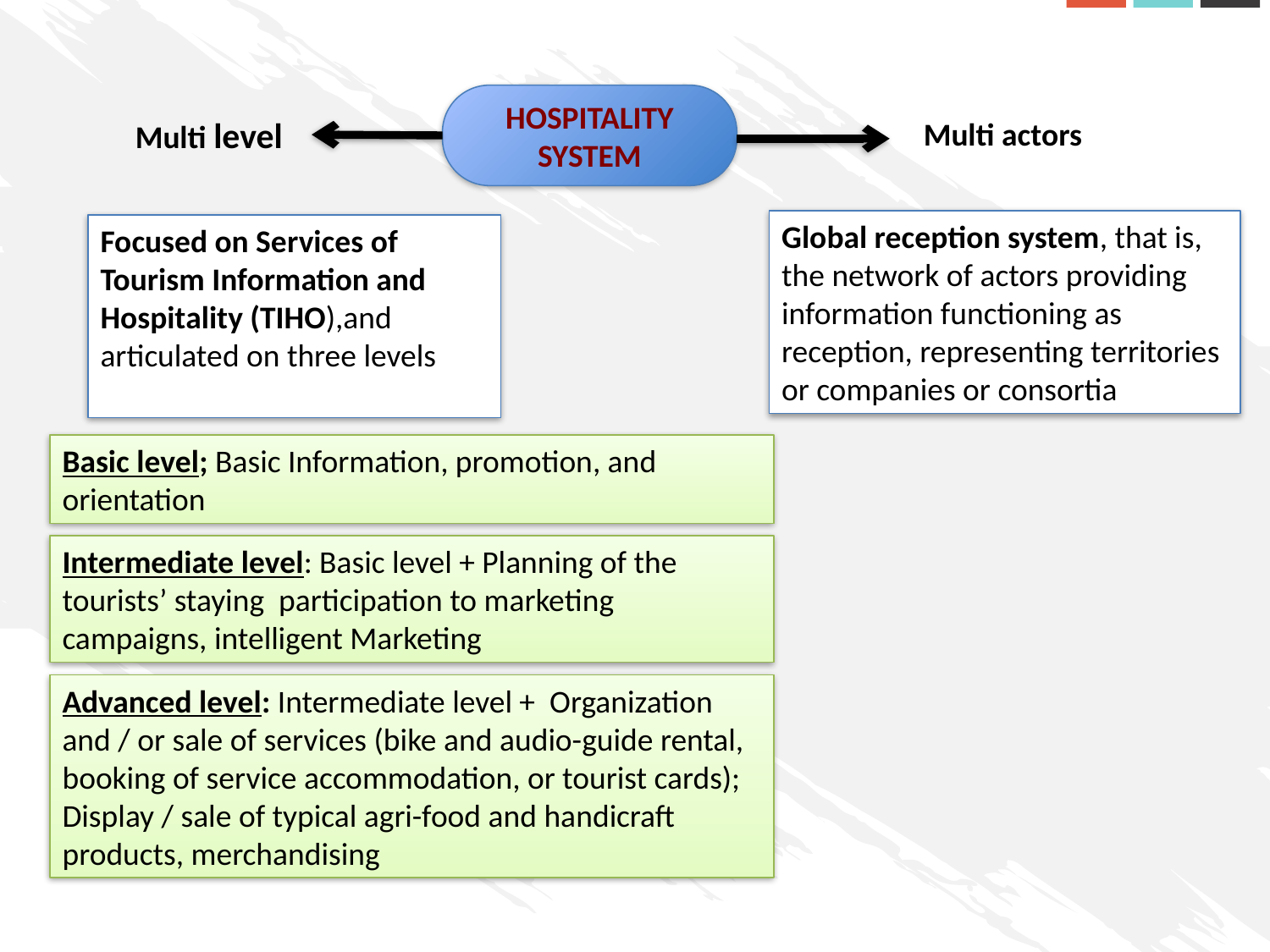

HOSPITALITY SYSTEM

Multi level
Multi actors
Global reception system, that is, the network of actors providing information functioning as reception, representing territories or companies or consortia
Focused on Services of Tourism Information and Hospitality (TIHO),and  articulated on three levels

Basic level; Basic Information, promotion, and orientation
Intermediate level: Basic level + Planning of the tourists’ staying  participation to marketing campaigns, intelligent Marketing
Advanced level: Intermediate level +  Organization and / or sale of services (bike and audio-guide rental, booking of service accommodation, or tourist cards); Display / sale of typical agri-food and handicraft products, merchandising